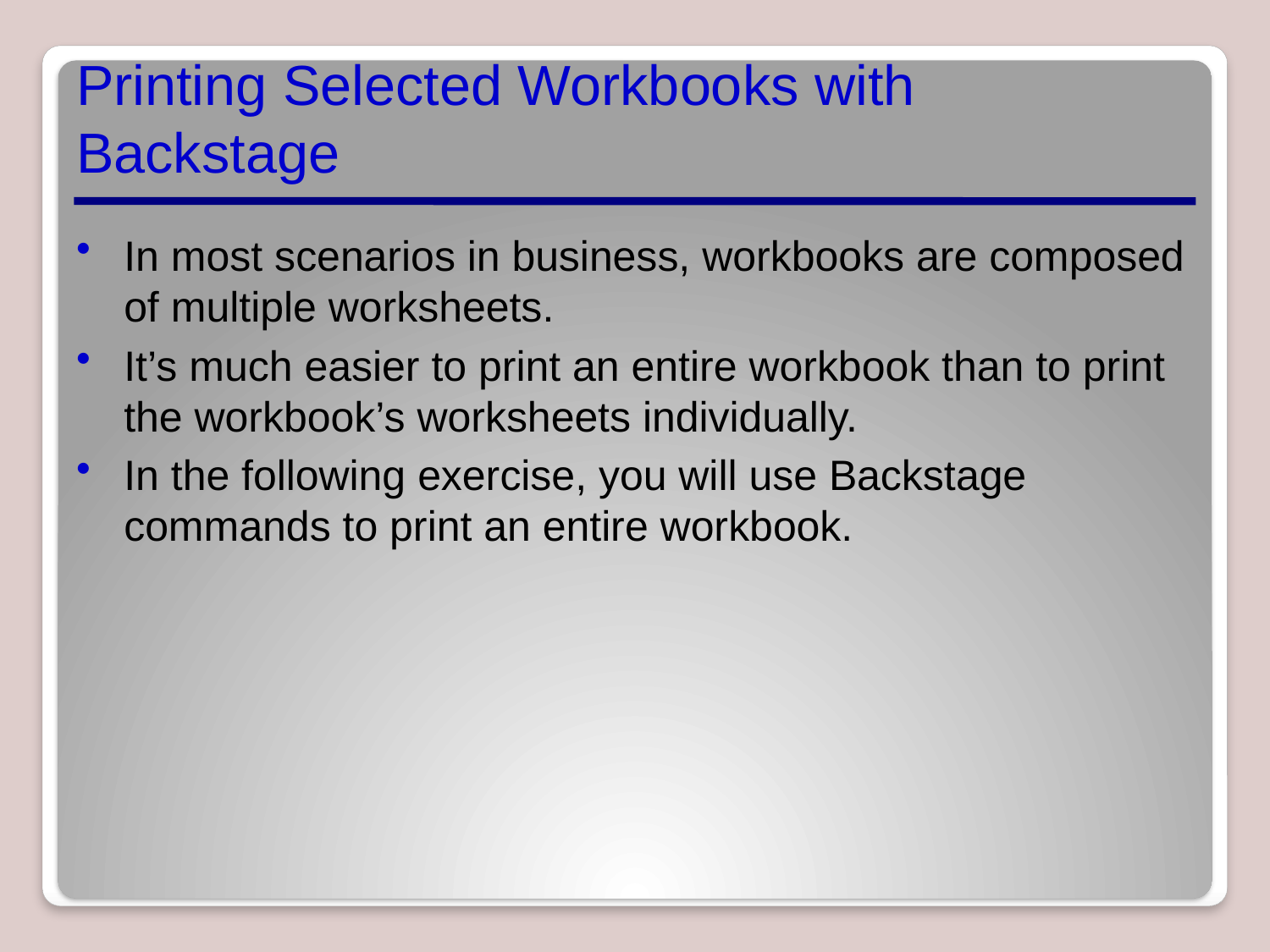

# Printing Selected Workbooks with Backstage
In most scenarios in business, workbooks are composed of multiple worksheets.
It’s much easier to print an entire workbook than to print the workbook’s worksheets individually.
In the following exercise, you will use Backstage commands to print an entire workbook.